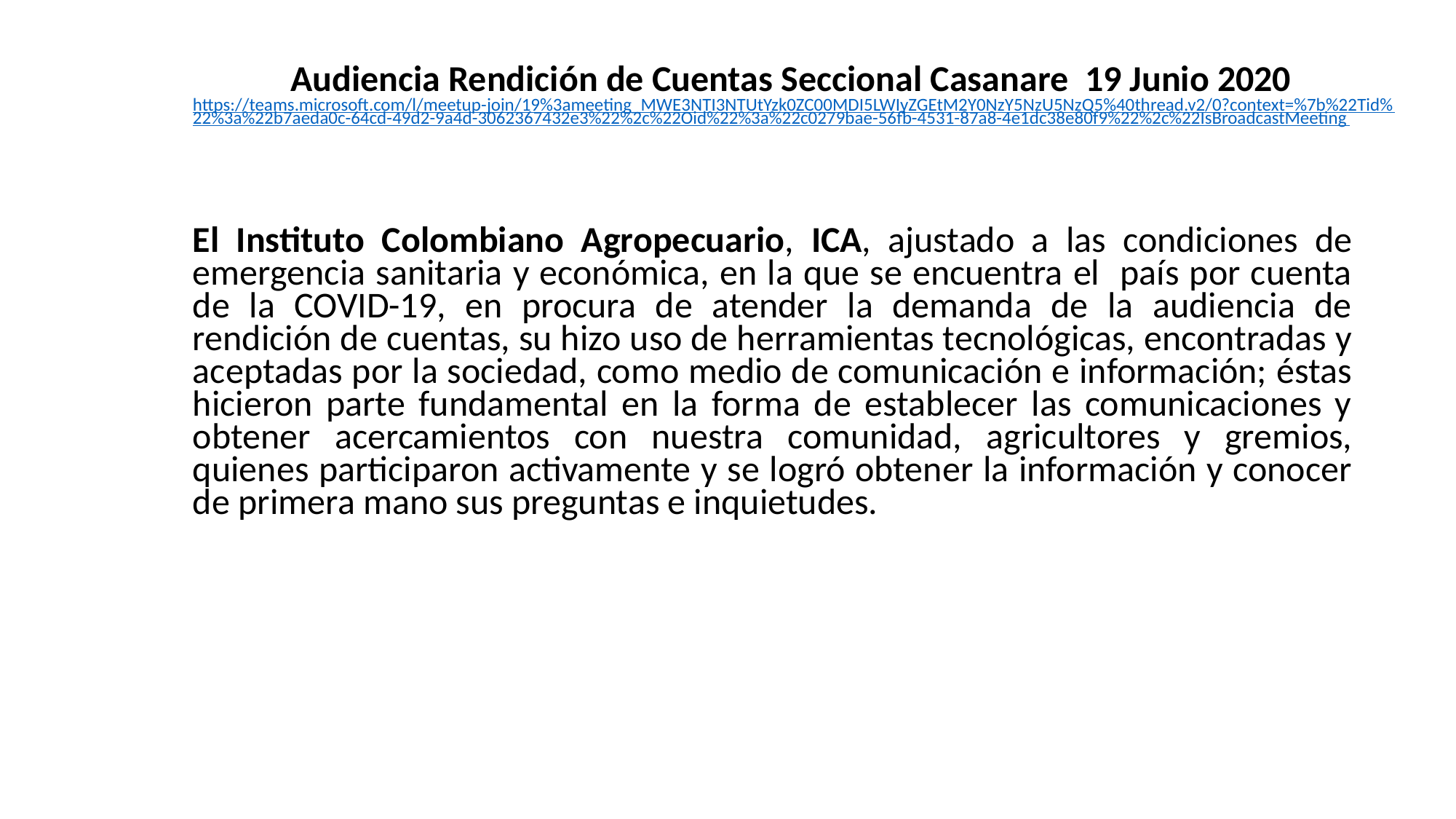

# Audiencia Rendición de Cuentas Seccional Casanare  19 Junio 2020 https://teams.microsoft.com/l/meetup-join/19%3ameeting_MWE3NTI3NTUtYzk0ZC00MDI5LWIyZGEtM2Y0NzY5NzU5NzQ5%40thread.v2/0?context=%7b%22Tid%22%3a%22b7aeda0c-64cd-49d2-9a4d-3062367432e3%22%2c%22Oid%22%3a%22c0279bae-56fb-4531-87a8-4e1dc38e80f9%22%2c%22IsBroadcastMeeting
El Instituto Colombiano Agropecuario, ICA, ajustado a las condiciones de emergencia sanitaria y económica, en la que se encuentra el  país por cuenta de la COVID-19, en procura de atender la demanda de la audiencia de rendición de cuentas, su hizo uso de herramientas tecnológicas, encontradas y aceptadas por la sociedad, como medio de comunicación e información; éstas hicieron parte fundamental en la forma de establecer las comunicaciones y obtener acercamientos con nuestra comunidad, agricultores y gremios, quienes participaron activamente y se logró obtener la información y conocer de primera mano sus preguntas e inquietudes.